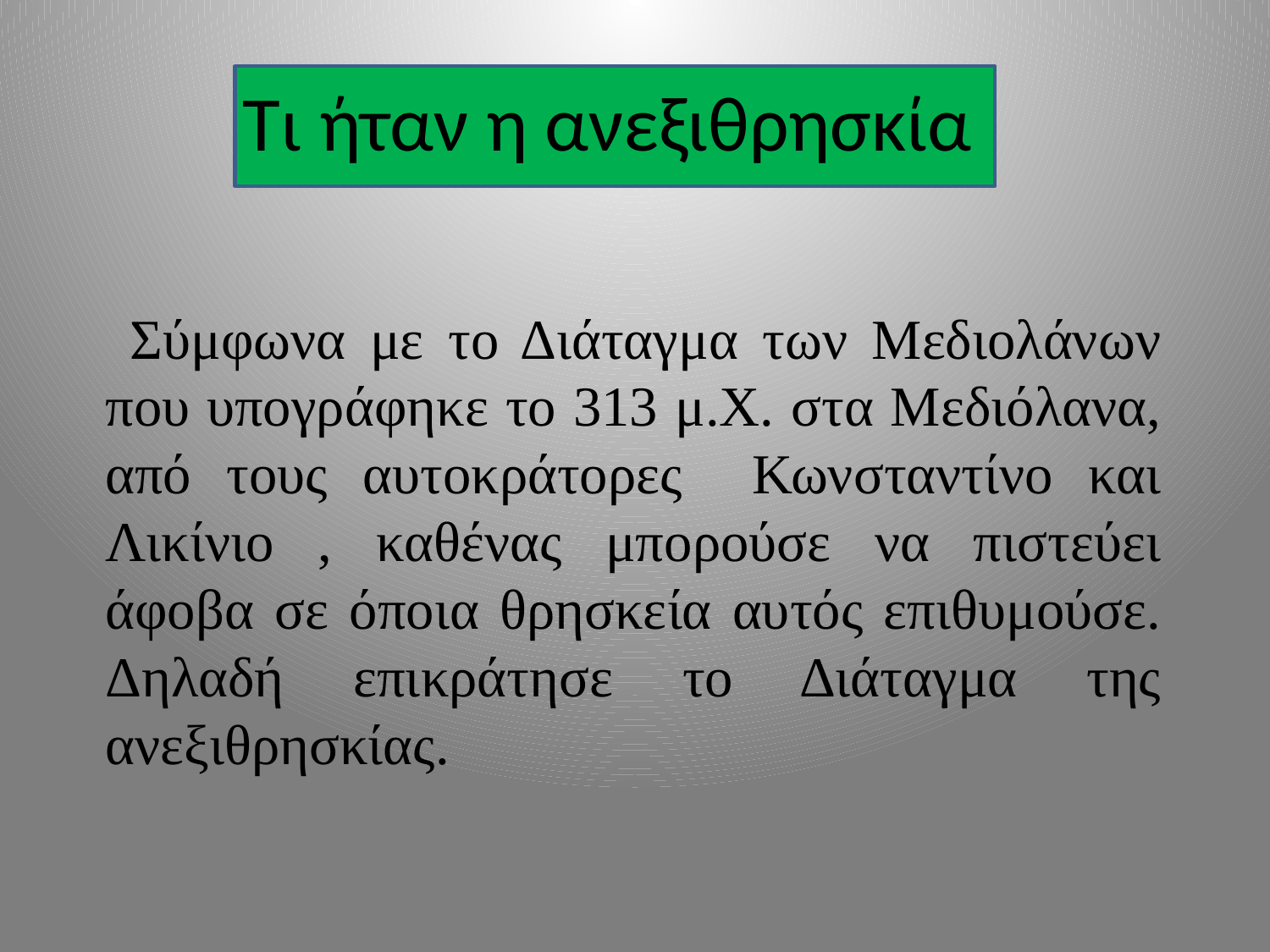

# Τι ήταν η ανεξιθρησκία

   Σύμφωνα με το Διάταγμα των Μεδιολάνων που υπογράφηκε το 313 μ.Χ. στα Μεδιόλανα, από τους αυτοκράτορες  Κωνσταντίνο και Λικίνιο , καθένας μπορούσε να πιστεύει άφοβα σε όποια θρησκεία αυτός επιθυμούσε. Δηλαδή επικράτησε το Διάταγμα της ανεξιθρησκίας.